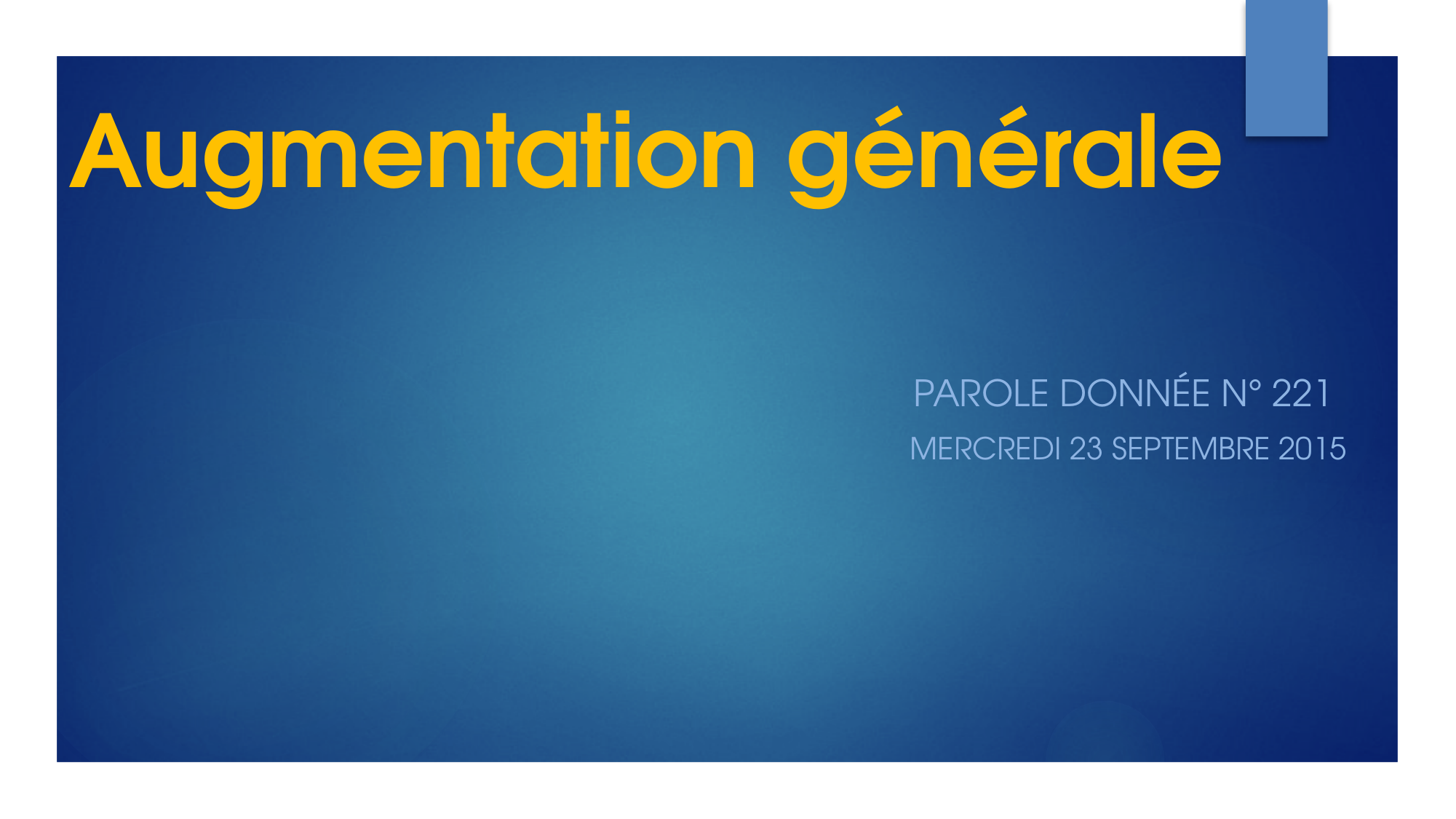

# Augmentation générale
Parole Donnée N° 221
Mercredi 23 septembre 2015